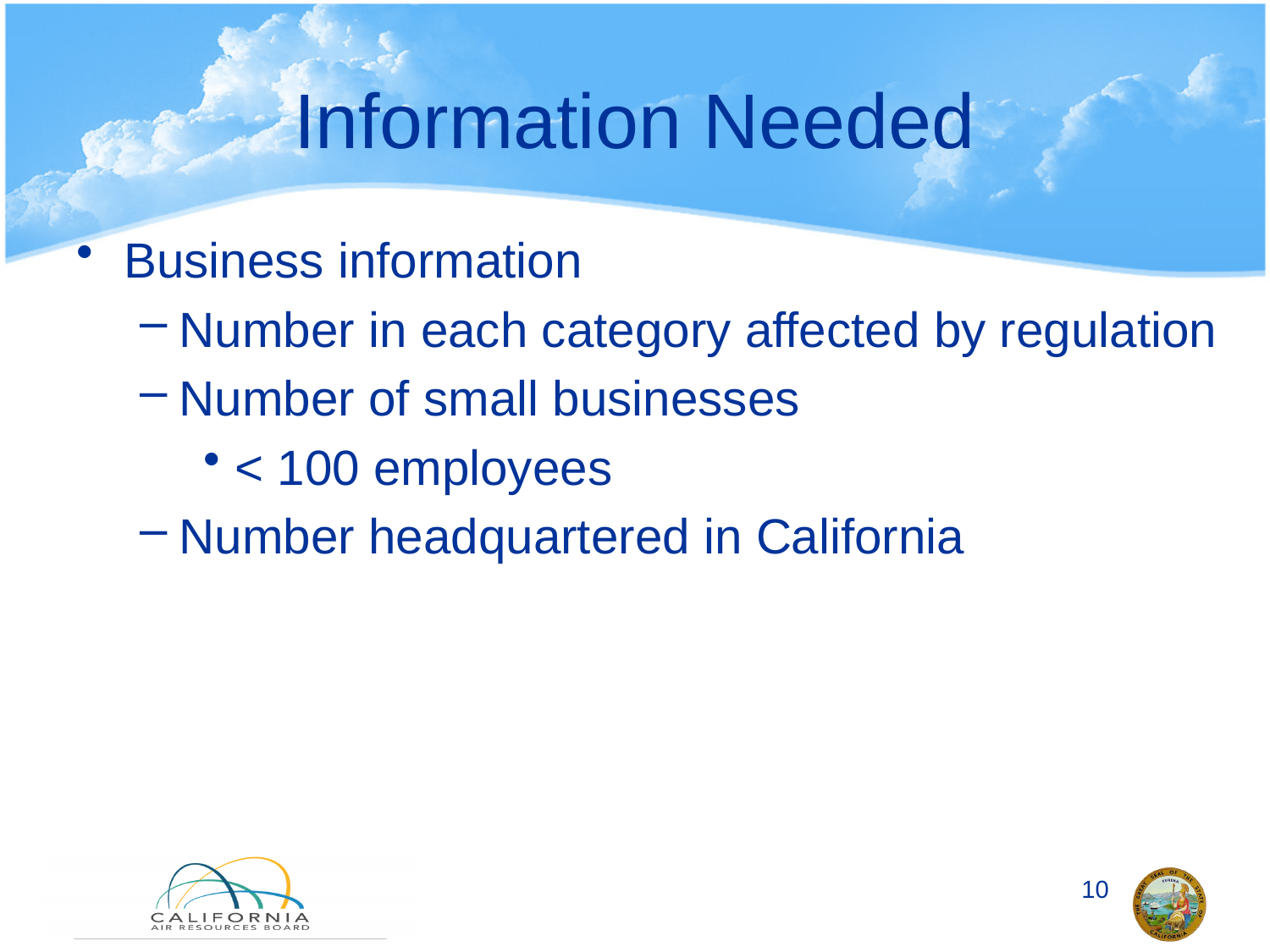

# Information Needed
Business information
Number in each category affected by regulation
Number of small businesses
< 100 employees
Number headquartered in California
10